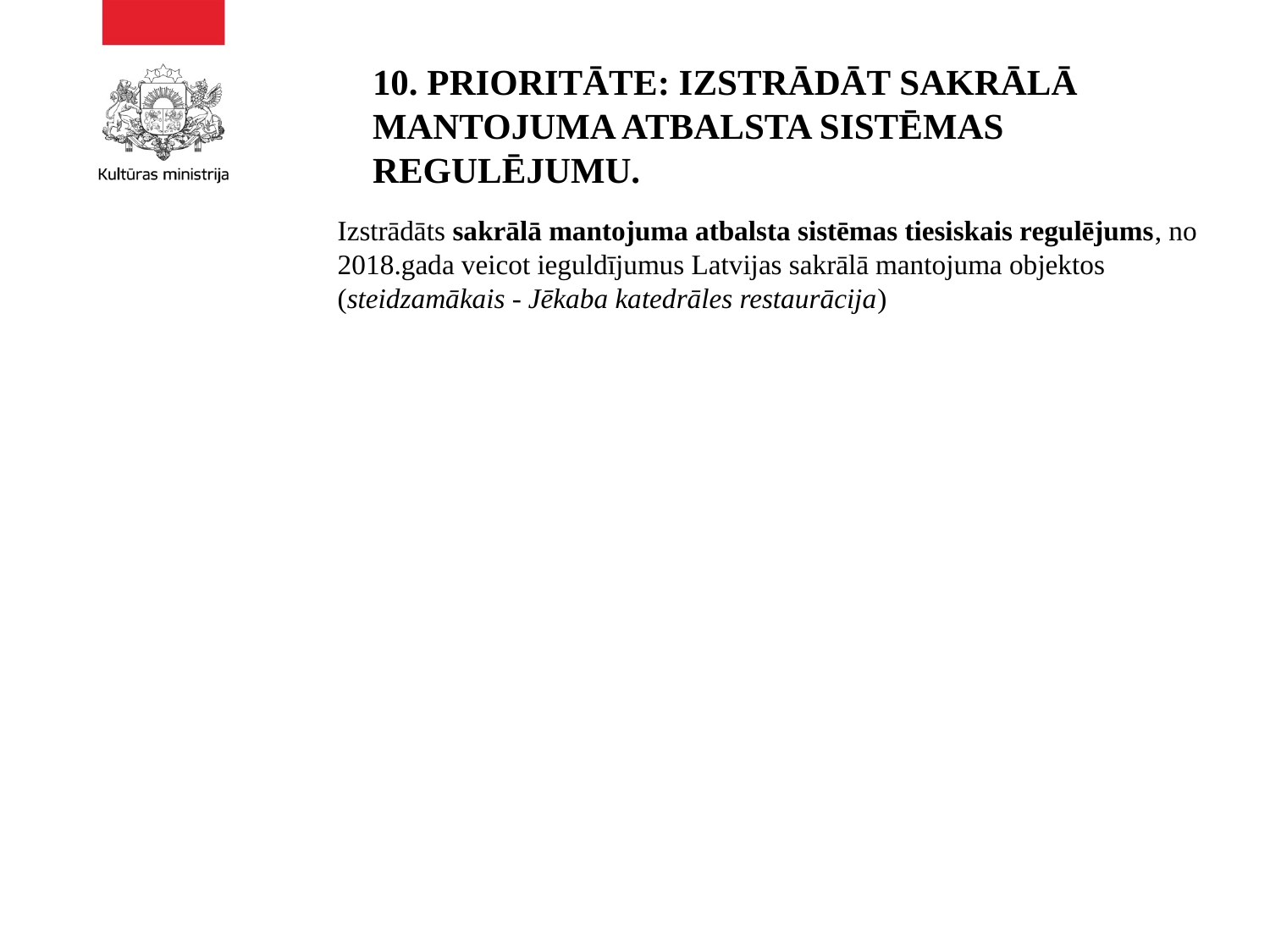

# 10. PRIORITĀTE: IZSTRĀDĀT SAKRĀLĀ MANTOJUMA ATBALSTA SISTĒMAS REGULĒJUMU.
Izstrādāts sakrālā mantojuma atbalsta sistēmas tiesiskais regulējums, no 2018.gada veicot ieguldījumus Latvijas sakrālā mantojuma objektos (steidzamākais - Jēkaba katedrāles restaurācija)